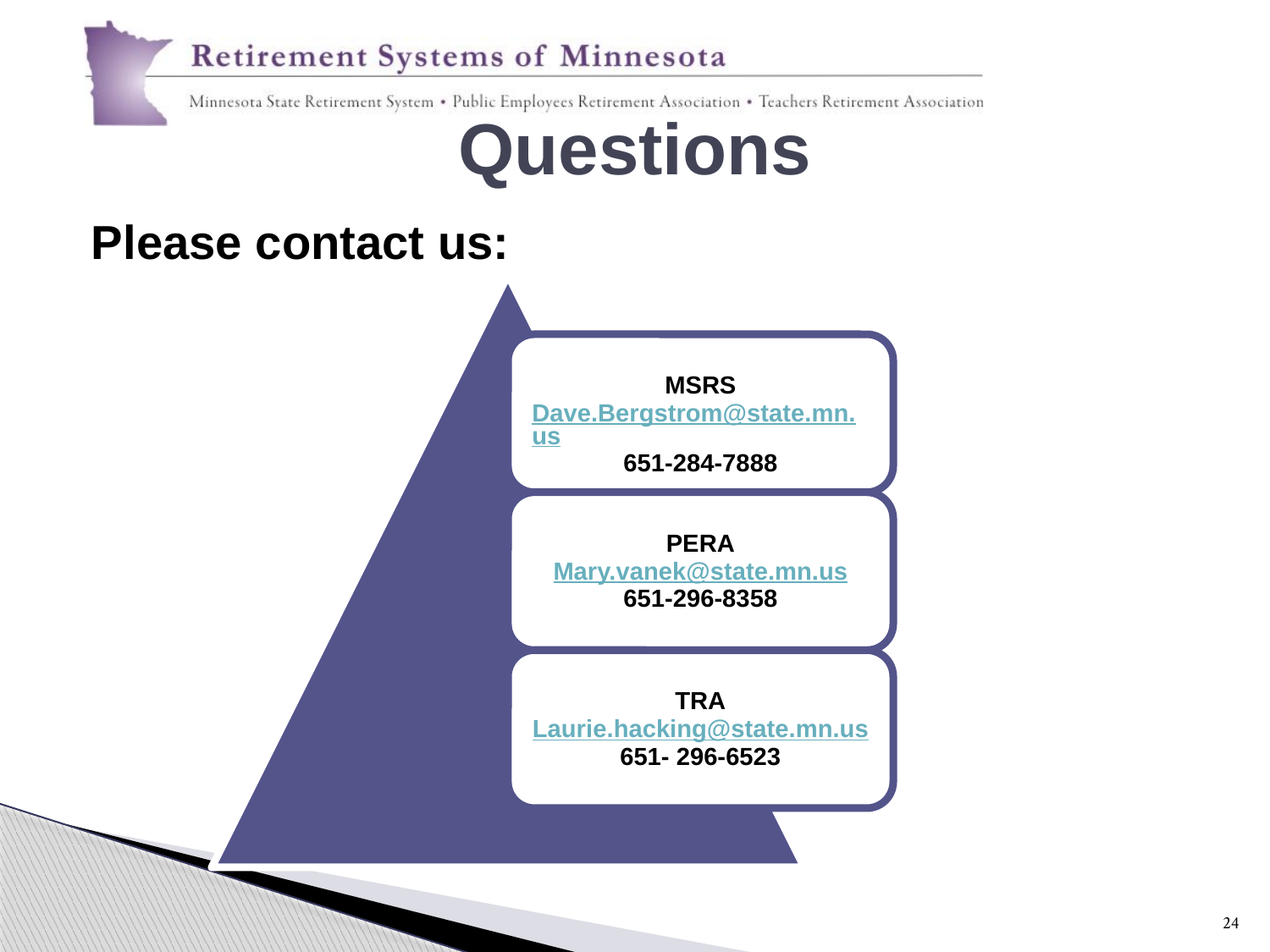

# Questions
Please contact us:
MSRS
Dave.Bergstrom@state.mn.us
651-284-7888
PERA
Mary.vanek@state.mn.us
651-296-8358
TRA
Laurie.hacking@state.mn.us
651- 296-6523
24